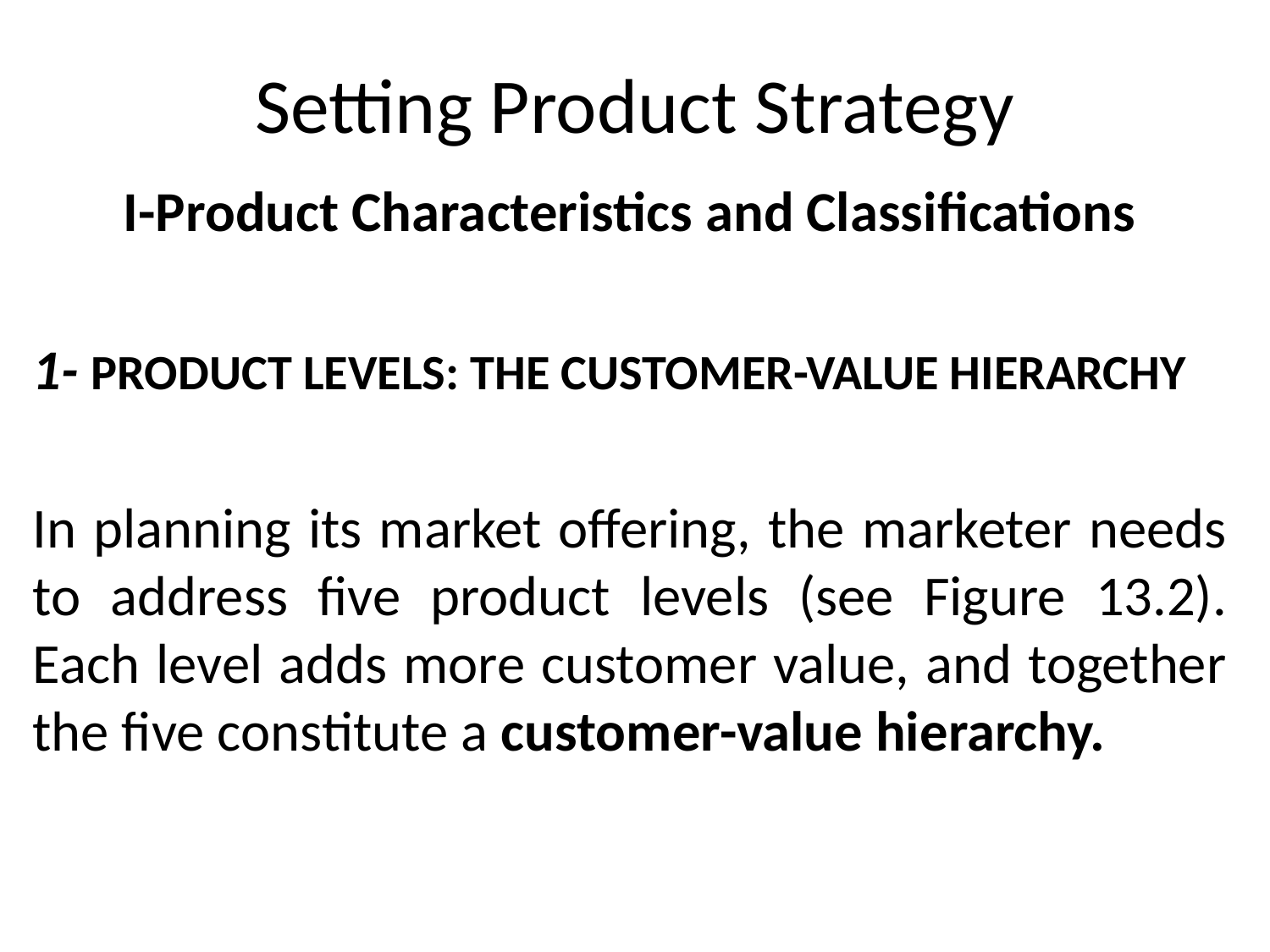

# Setting Product Strategy
I-Product Characteristics and Classifications

1- PRODUCT LEVELS: THE CUSTOMER-VALUE HIERARCHY

In planning its market offering, the marketer needs to address five product levels (see Figure 13.2). Each level adds more customer value, and together the five constitute a customer-value hierarchy.